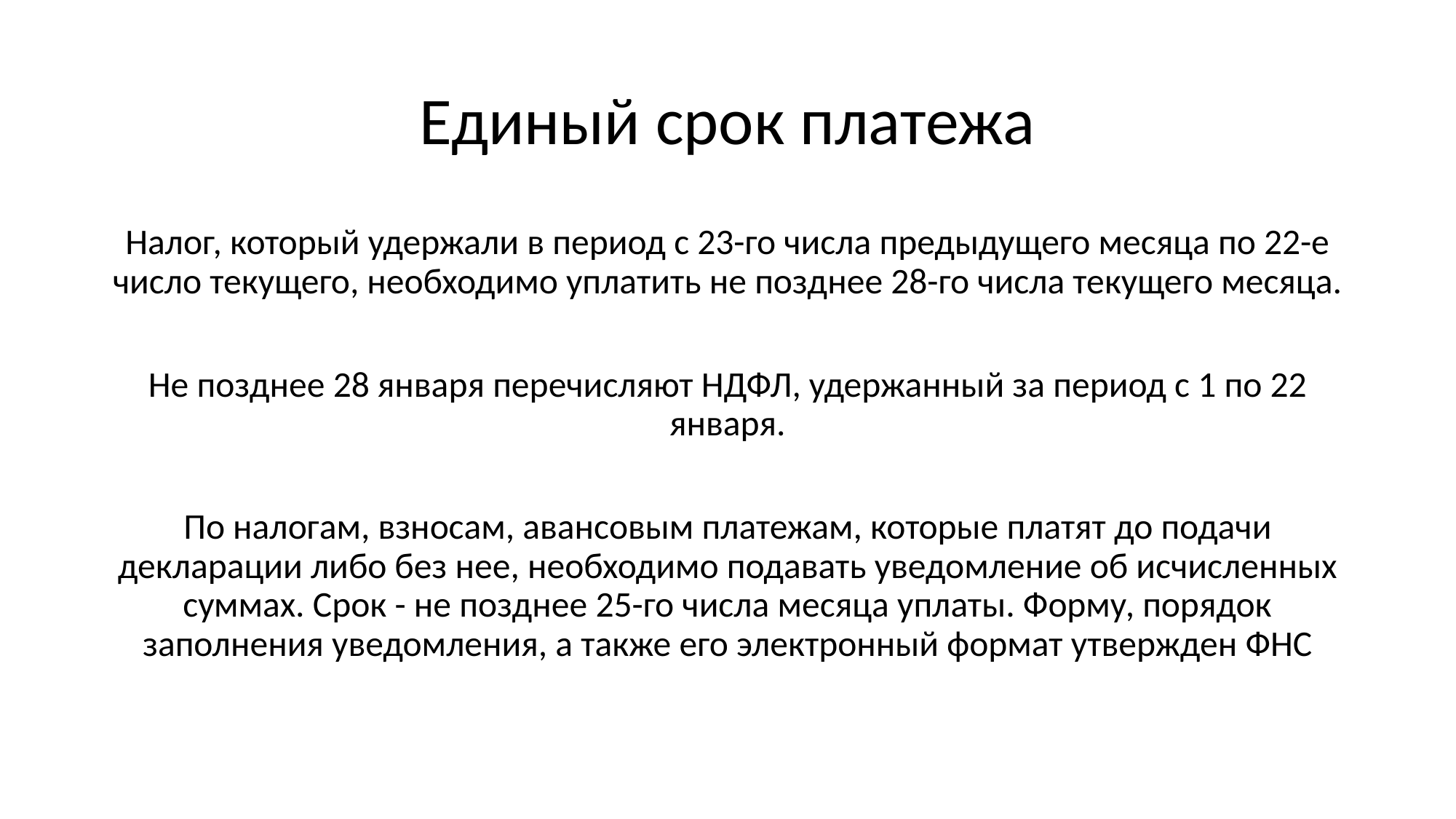

# Единый срок платежа
Налог, который удержали в период с 23-го числа предыдущего месяца по 22-е число текущего, необходимо уплатить не позднее 28-го числа текущего месяца.

Не позднее 28 января перечисляют НДФЛ, удержанный за период с 1 по 22 января.

По налогам, взносам, авансовым платежам, которые платят до подачи декларации либо без нее, необходимо подавать уведомление об исчисленных суммах. Срок - не позднее 25-го числа месяца уплаты. Форму, порядок заполнения уведомления, а также его электронный формат утвержден ФНС